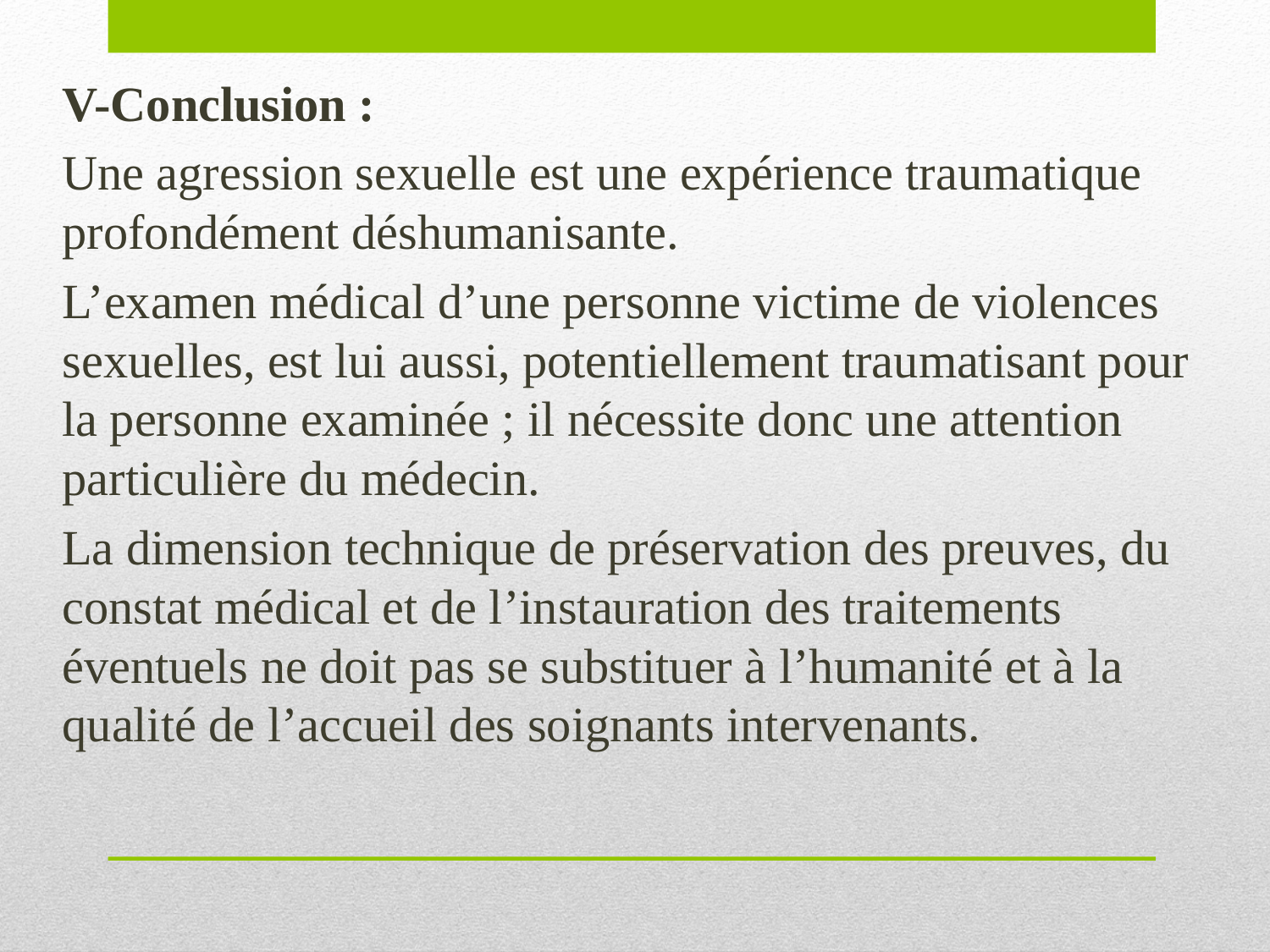

V-Conclusion :
Une agression sexuelle est une expérience traumatique profondément déshumanisante.
L’examen médical d’une personne victime de violences sexuelles, est lui aussi, potentiellement traumatisant pour la personne examinée ; il nécessite donc une attention particulière du médecin.
La dimension technique de préservation des preuves, du constat médical et de l’instauration des traitements éventuels ne doit pas se substituer à l’humanité et à la qualité de l’accueil des soignants intervenants.